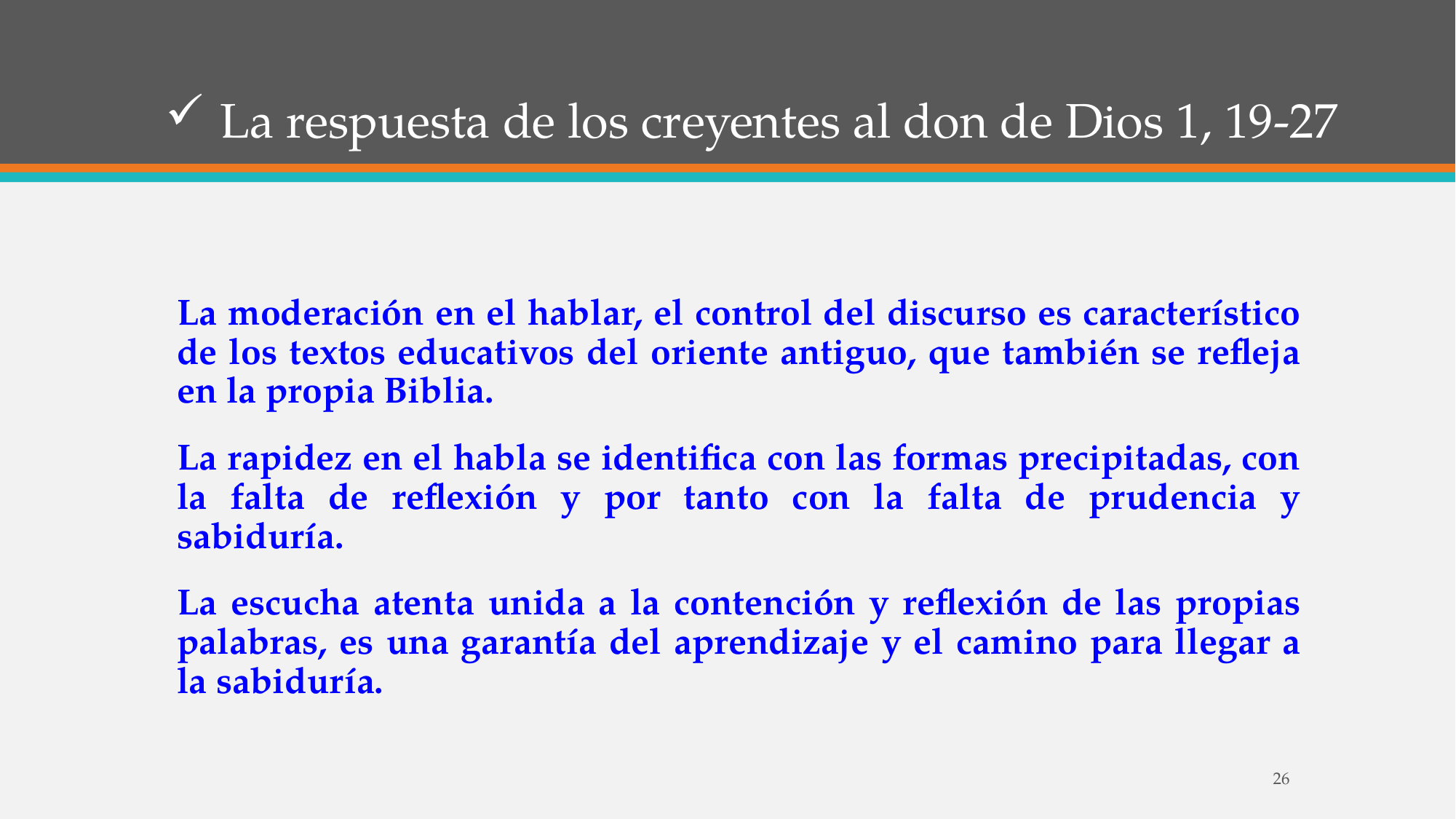

# La respuesta de los creyentes al don de Dios 1, 19-27
La moderación en el hablar, el control del discurso es característico de los textos educativos del oriente antiguo, que también se refleja en la propia Biblia.
La rapidez en el habla se identifica con las formas precipitadas, con la falta de reflexión y por tanto con la falta de prudencia y sabiduría.
La escucha atenta unida a la contención y reflexión de las propias palabras, es una garantía del aprendizaje y el camino para llegar a la sabiduría.
26